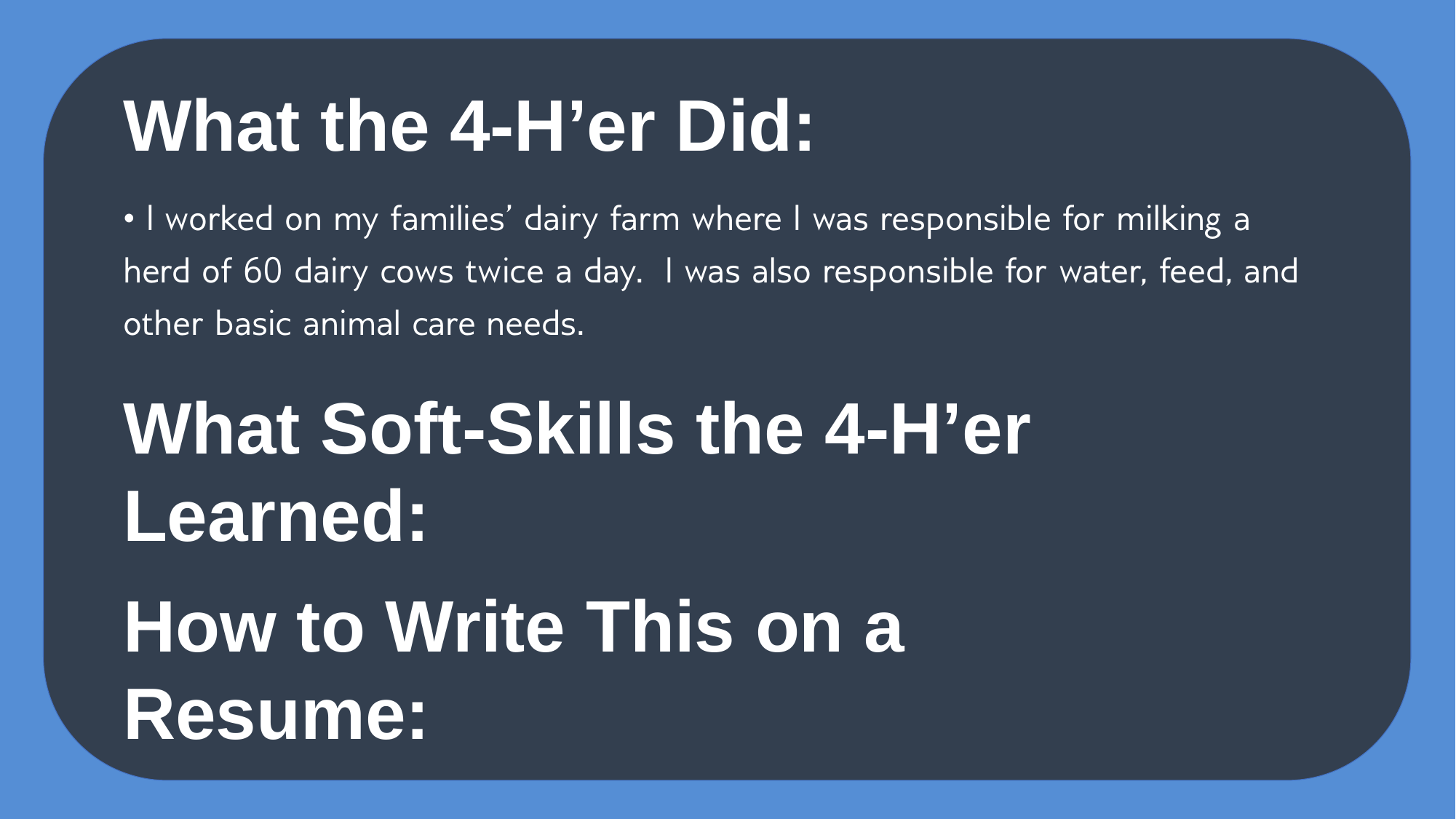

What the 4-H’er Did:

• I worked on my families’ dairy farm where I was responsible for milking a herd of 60 dairy cows twice a day.  I was also responsible for water, feed, and other basic animal care needs.
What Soft-Skills the 4-H’er Learned:

How to Write This on a Resume: